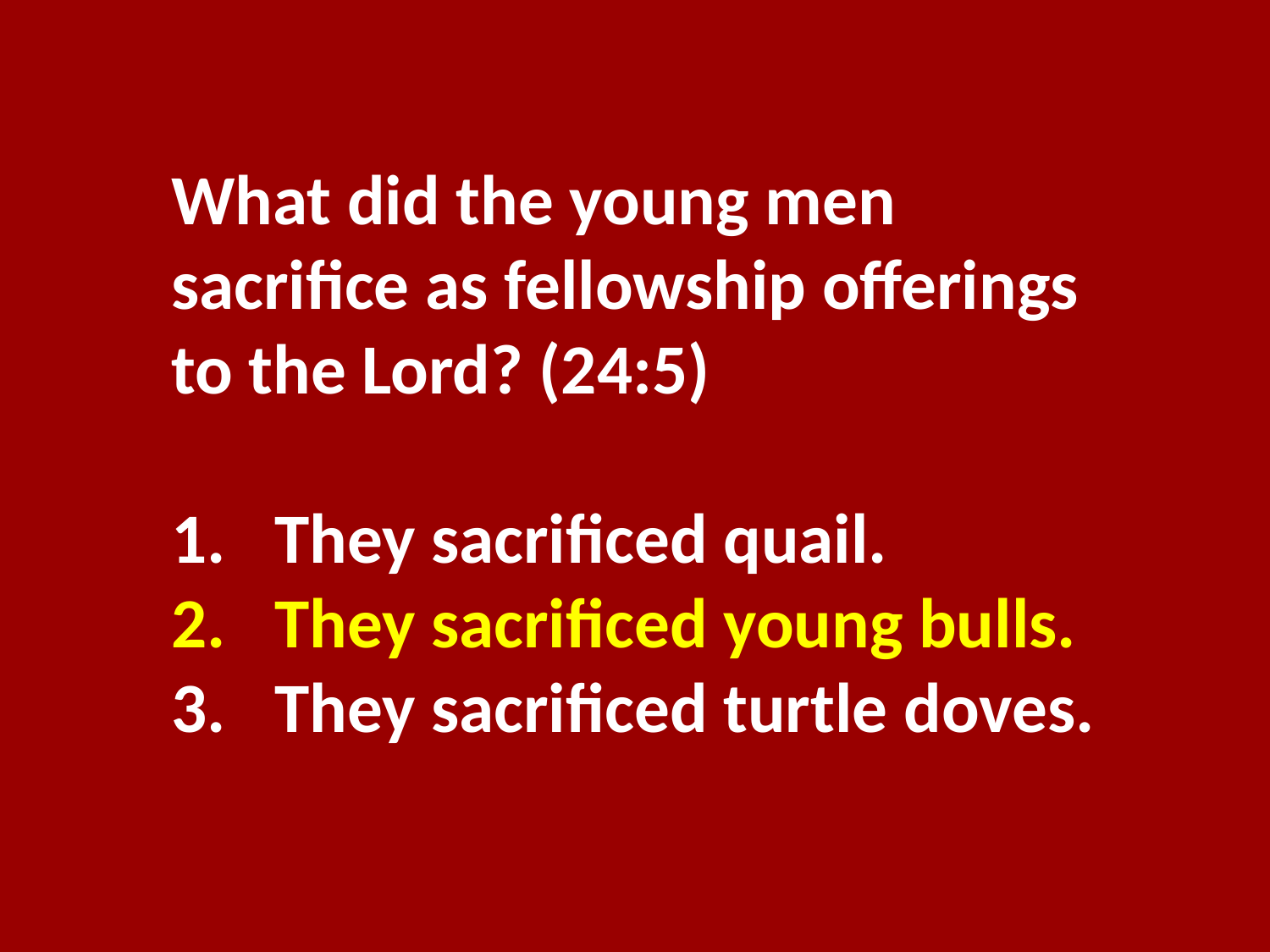

What did the young men sacrifice as fellowship offerings to the Lord? (24:5)

They sacrificed quail.
They sacrificed young bulls.
They sacrificed turtle doves.